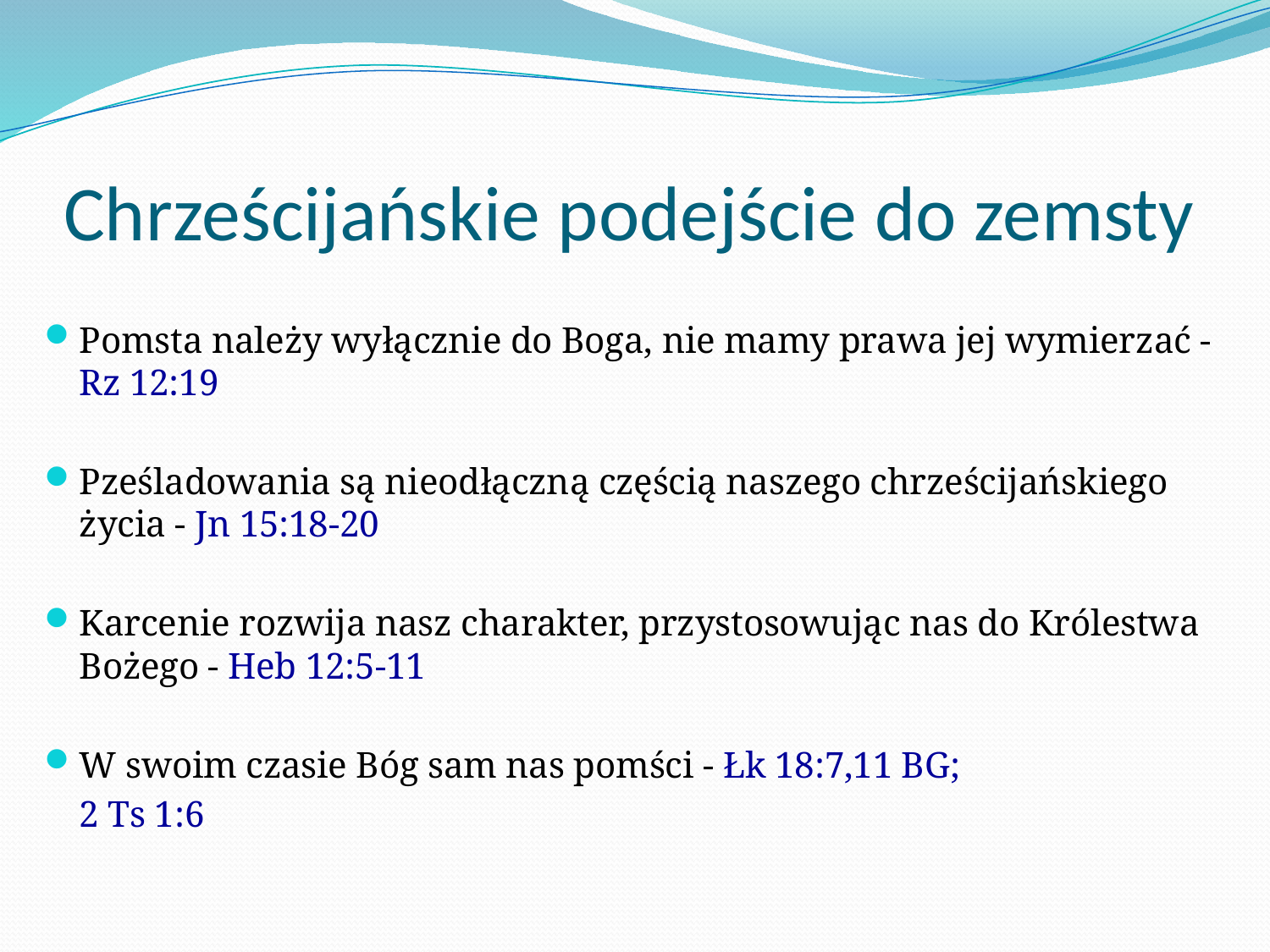

# Chrześcijańskie podejście do zemsty

Pomsta należy wyłącznie do Boga, nie mamy prawa jej wymierzać - Rz 12:19

Pześladowania są nieodłączną częścią naszego chrześcijańskiego życia - Jn 15:18-20

Karcenie rozwija nasz charakter, przystosowując nas do Królestwa Bożego - Heb 12:5-11

W swoim czasie Bóg sam nas pomści - Łk 18:7,11 BG;
	2 Ts 1:6